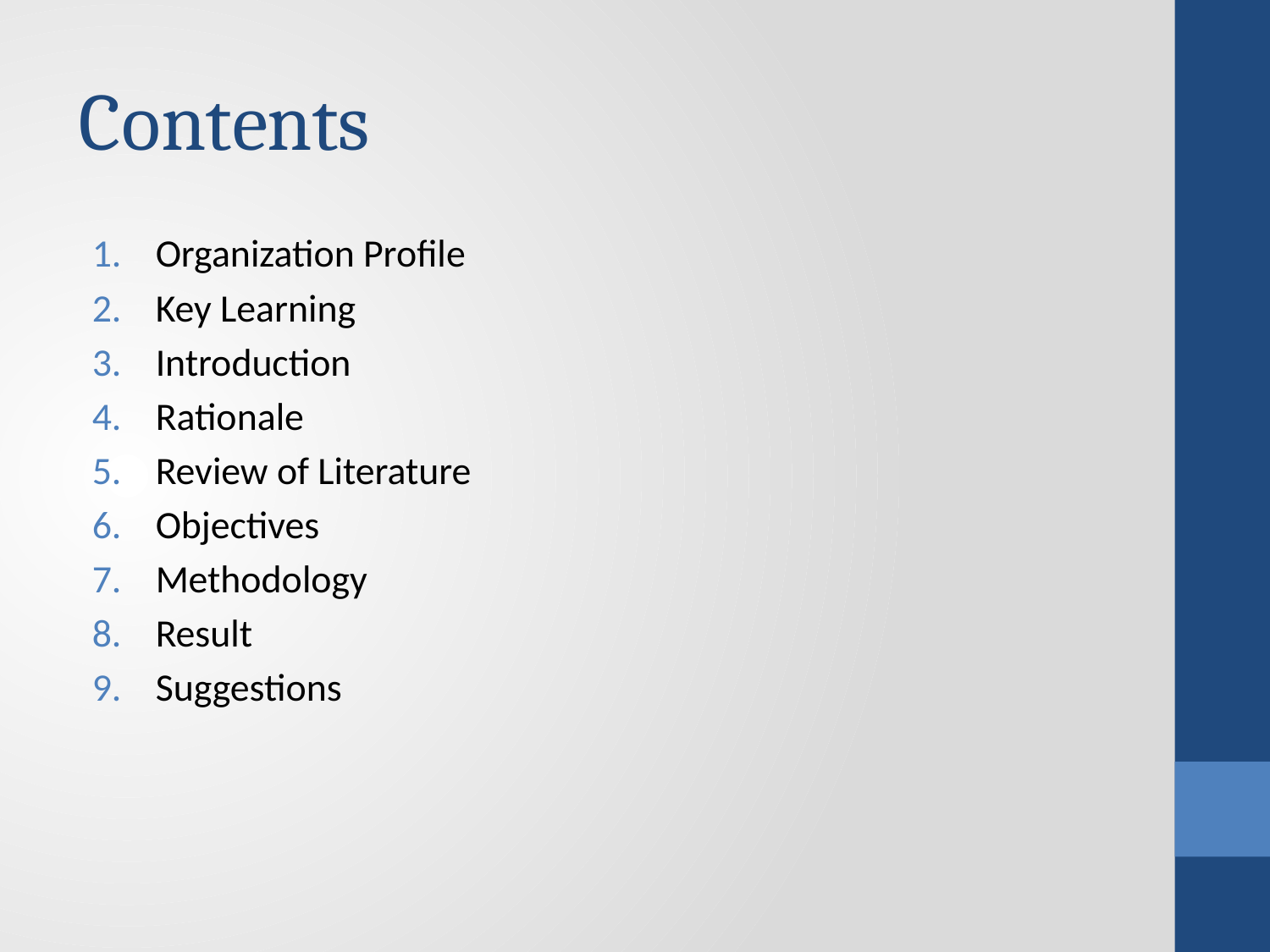

# Contents
Organization Profile
Key Learning
Introduction
Rationale
Review of Literature
Objectives
Methodology
Result
Suggestions